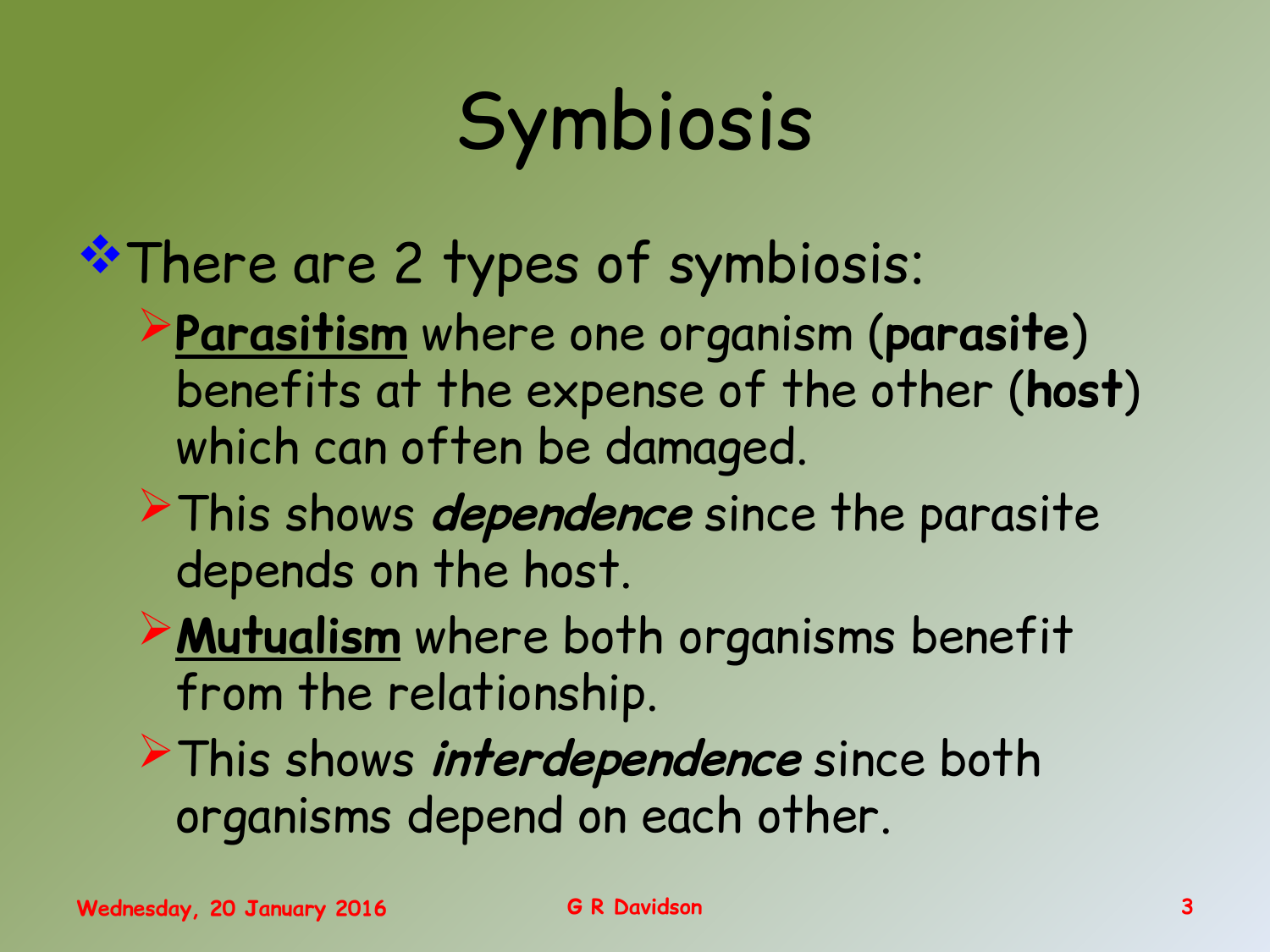

# Symbiosis
There are 2 types of symbiosis:
Parasitism where one organism (parasite) benefits at the expense of the other (host) which can often be damaged.
This shows dependence since the parasite depends on the host.
Mutualism where both organisms benefit from the relationship.
This shows interdependence since both organisms depend on each other.
Wednesday, 20 January 2016
G R Davidson
3